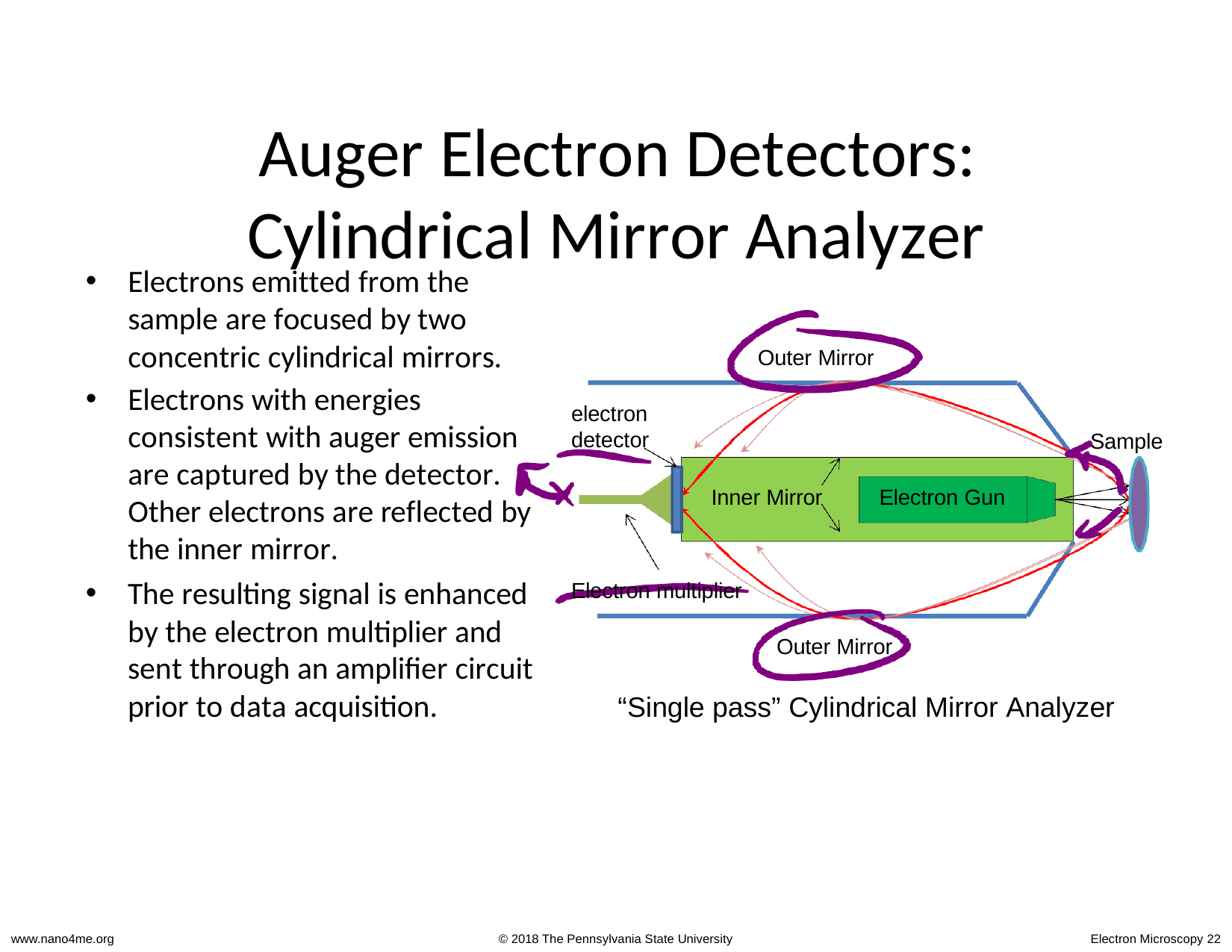

# Auger Electron Detectors: Cylindrical Mirror Analyzer
Auger Electron Detectors: Cylindrical Mirror Analyzer
Electrons emitted from the sample are focused by two

concentric cylindrical mirrors.
Outer Mirror
Electrons with energies consistent with auger emission are captured by the detector. Other electrons are reflected by the inner mirror.
The resulting signal is enhanced by the electron multiplier and sent through an amplifier circuit prior to data acquisition.

electron detector
Sample

Inner Mirror
Electron Gun
Electron multiplier

Outer Mirror
“Single pass” Cylindrical Mirror Analyzer